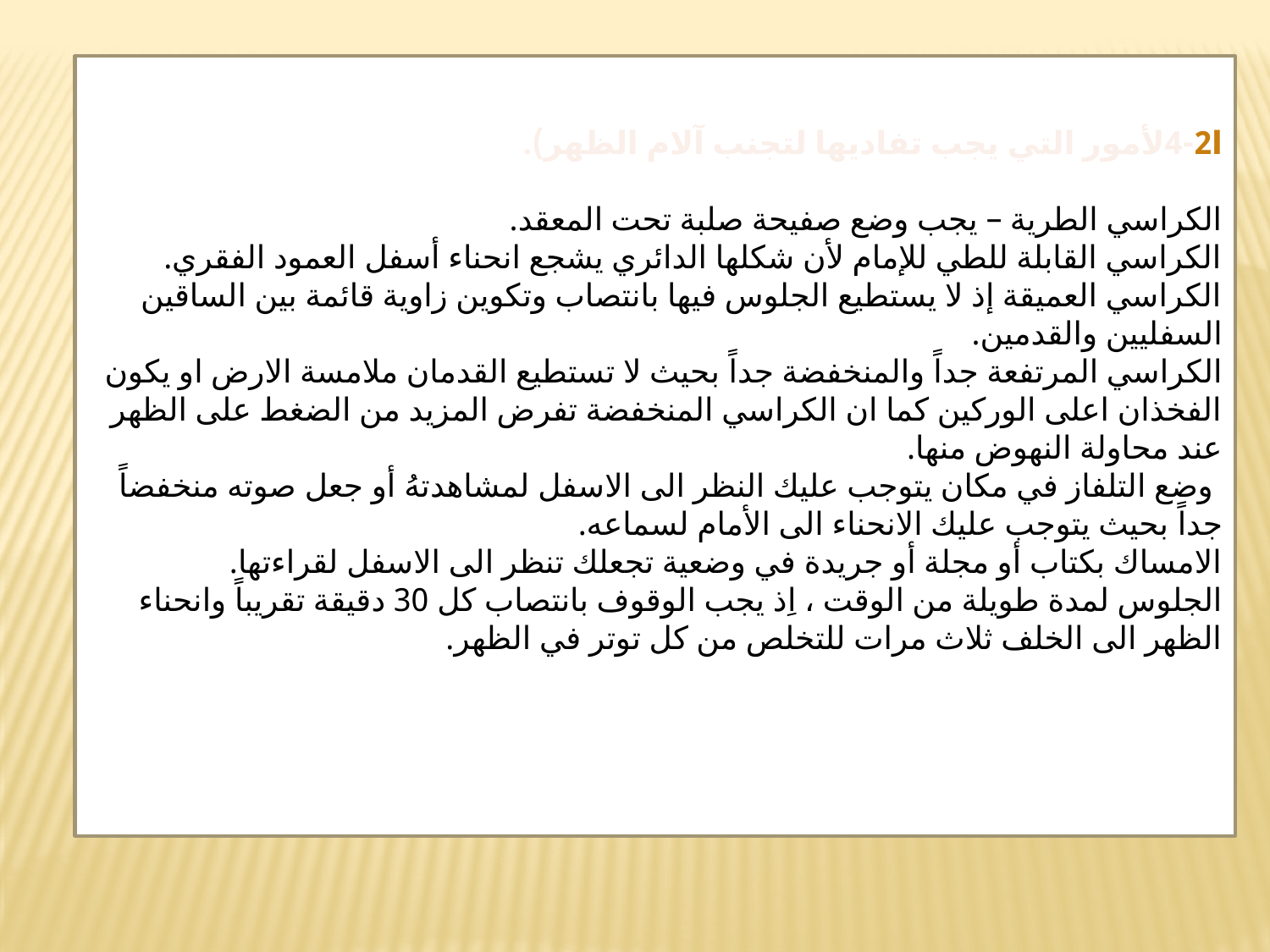

ا2-4لأمور التي يجب تفاديها لتجنب آلام الظهر).

الكراسي الطرية – يجب وضع صفيحة صلبة تحت المعقد.
الكراسي القابلة للطي للإمام لأن شكلها الدائري يشجع انحناء أسفل العمود الفقري.
الكراسي العميقة إذ لا يستطيع الجلوس فيها بانتصاب وتكوين زاوية قائمة بين الساقين السفليين والقدمين.
الكراسي المرتفعة جداً والمنخفضة جداً بحيث لا تستطيع القدمان ملامسة الارض او يكون الفخذان اعلى الوركين كما ان الكراسي المنخفضة تفرض المزيد من الضغط على الظهر عند محاولة النهوض منها.
 وضع التلفاز في مكان يتوجب عليك النظر الى الاسفل لمشاهدتهُ أو جعل صوته منخفضاً جداً بحيث يتوجب عليك الانحناء الى الأمام لسماعه.
الامساك بكتاب أو مجلة أو جريدة في وضعية تجعلك تنظر الى الاسفل لقراءتها.
الجلوس لمدة طويلة من الوقت ، اِذ يجب الوقوف بانتصاب كل 30 دقيقة تقريباً وانحناء الظهر الى الخلف ثلاث مرات للتخلص من كل توتر في الظهر.